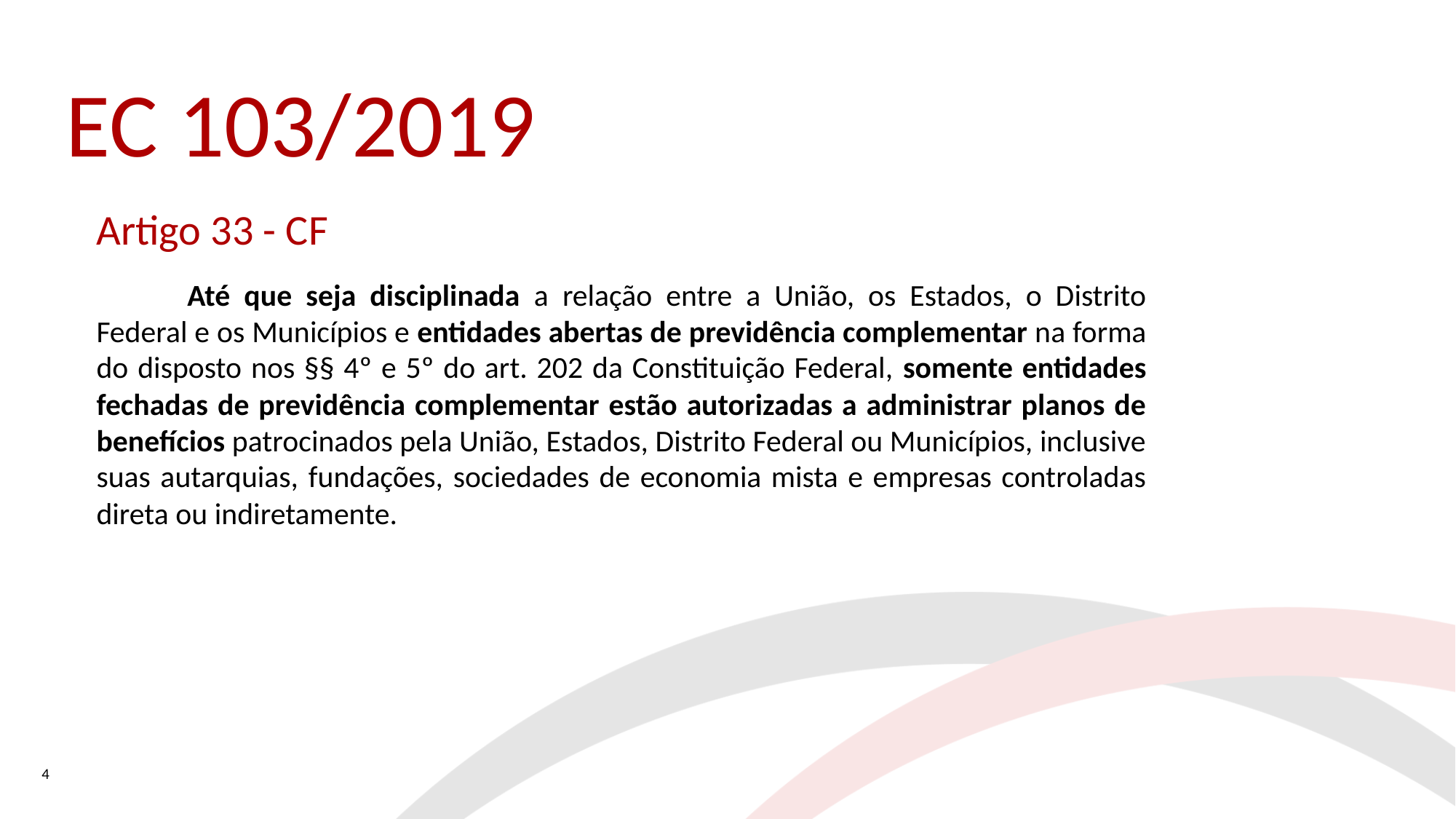

EC 103/2019
Artigo 33 - CF

Até que seja disciplinada a relação entre a União, os Estados, o Distrito Federal e os Municípios e entidades abertas de previdência complementar na forma do disposto nos §§ 4º e 5º do art. 202 da Constituição Federal, somente entidades fechadas de previdência complementar estão autorizadas a administrar planos de benefícios patrocinados pela União, Estados, Distrito Federal ou Municípios, inclusive suas autarquias, fundações, sociedades de economia mista e empresas controladas direta ou indiretamente.
4